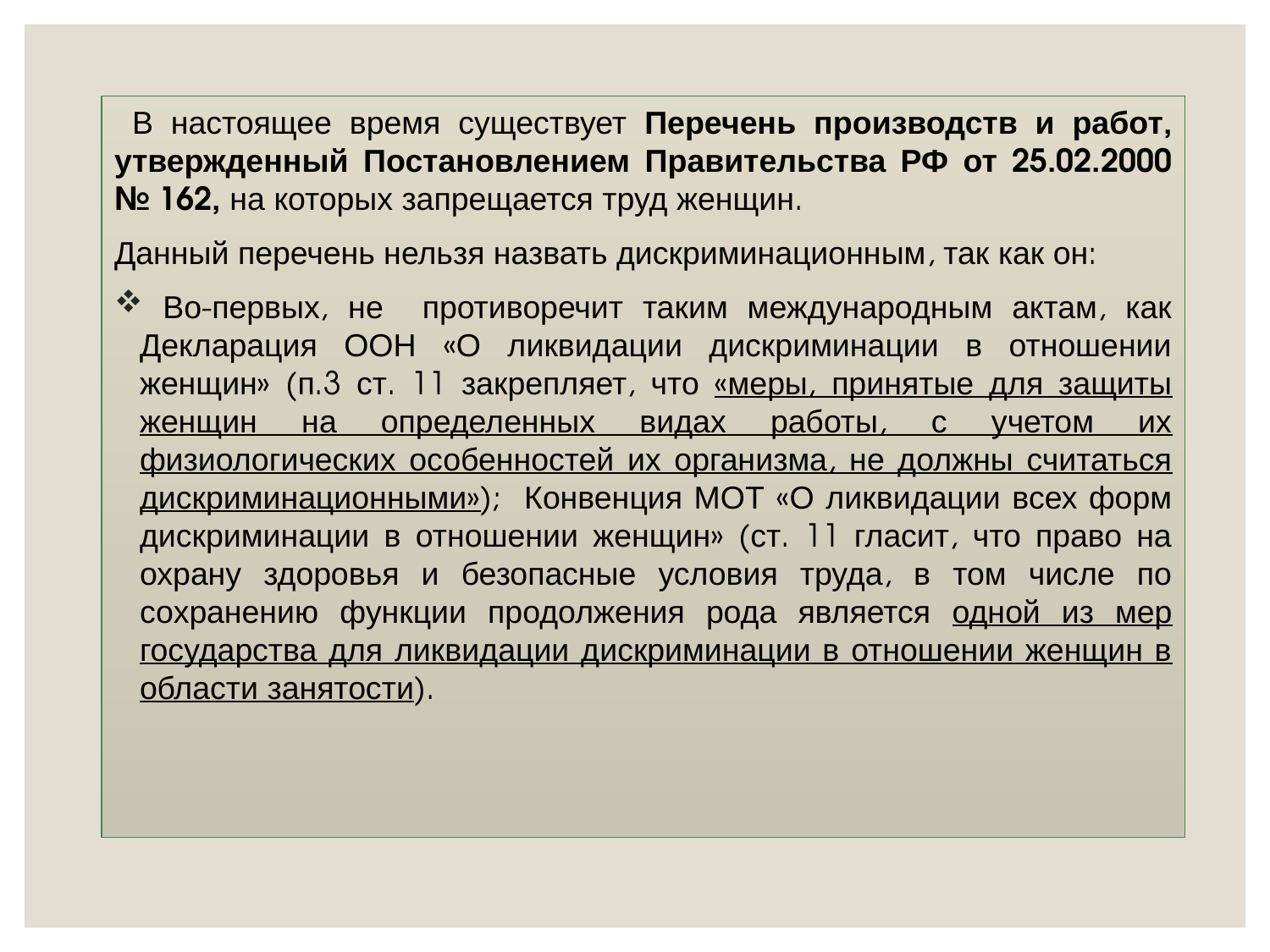

В настоящее время существует Перечень производств и работ, утвержденный Постановлением Правительства РФ от 25.02.2000 № 162, на которых запрещается труд женщин.
Данный перечень нельзя назвать дискриминационным, так как он:
 Во-первых, не  противоречит таким международным актам, как Декларация ООН «О ликвидации дискриминации в отношении женщин» (п.3 ст. 11 закрепляет, что «меры, принятые для защиты женщин на определенных видах работы, с учетом их физиологических особенностей их организма, не должны считаться дискриминационными»);  Конвенция МОТ «О ликвидации всех форм дискриминации в отношении женщин» (ст. 11 гласит, что право на охрану здоровья и безопасные условия труда, в том числе по сохранению функции продолжения рода является одной из мер государства для ликвидации дискриминации в отношении женщин в области занятости).